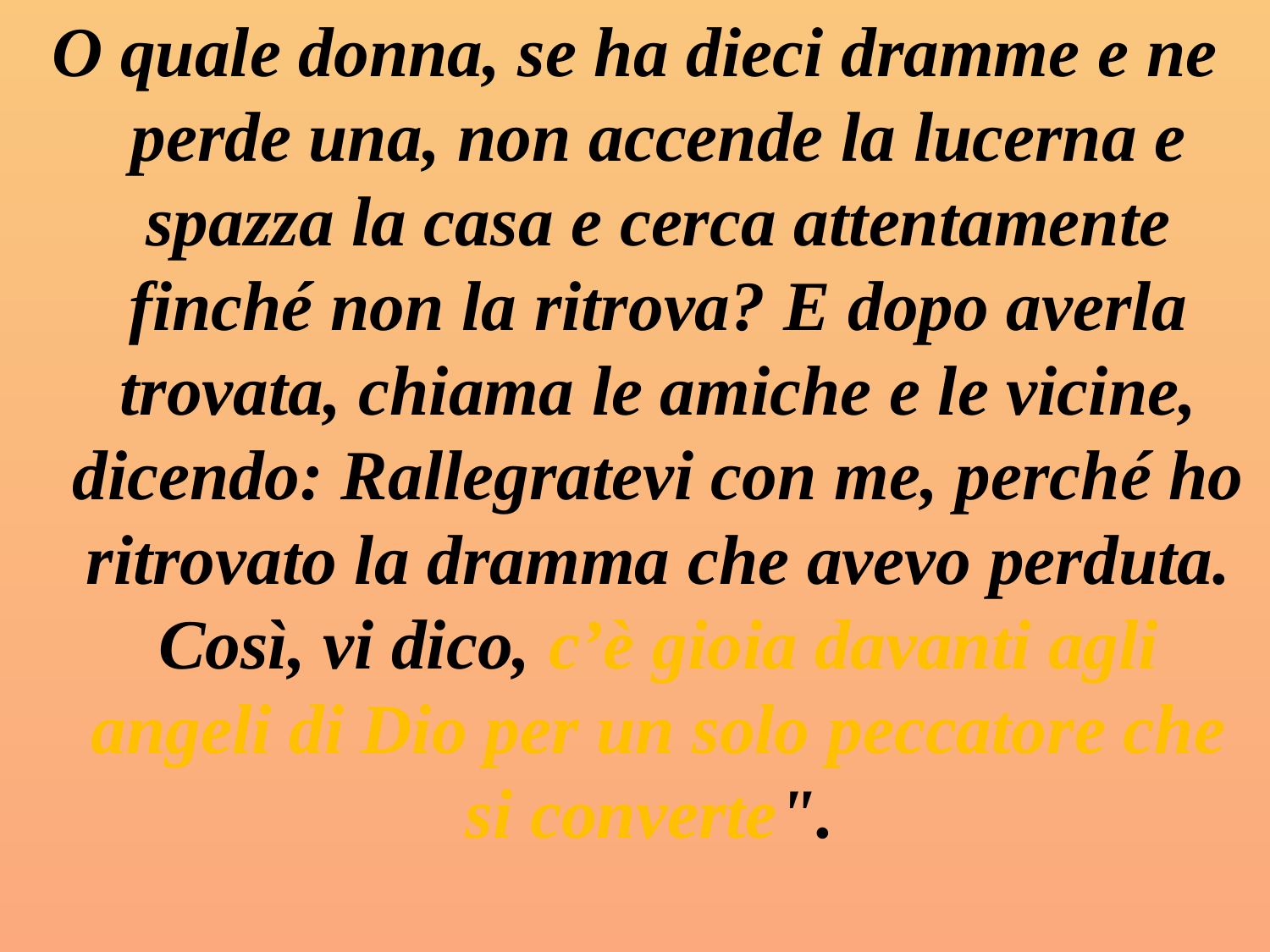

O quale donna, se ha dieci dramme e ne perde una, non accende la lucerna e spazza la casa e cerca attentamente finché non la ritrova? E dopo averla trovata, chiama le amiche e le vicine, dicendo: Rallegratevi con me, perché ho ritrovato la dramma che avevo perduta. Così, vi dico, c’è gioia davanti agli angeli di Dio per un solo peccatore che si converte".